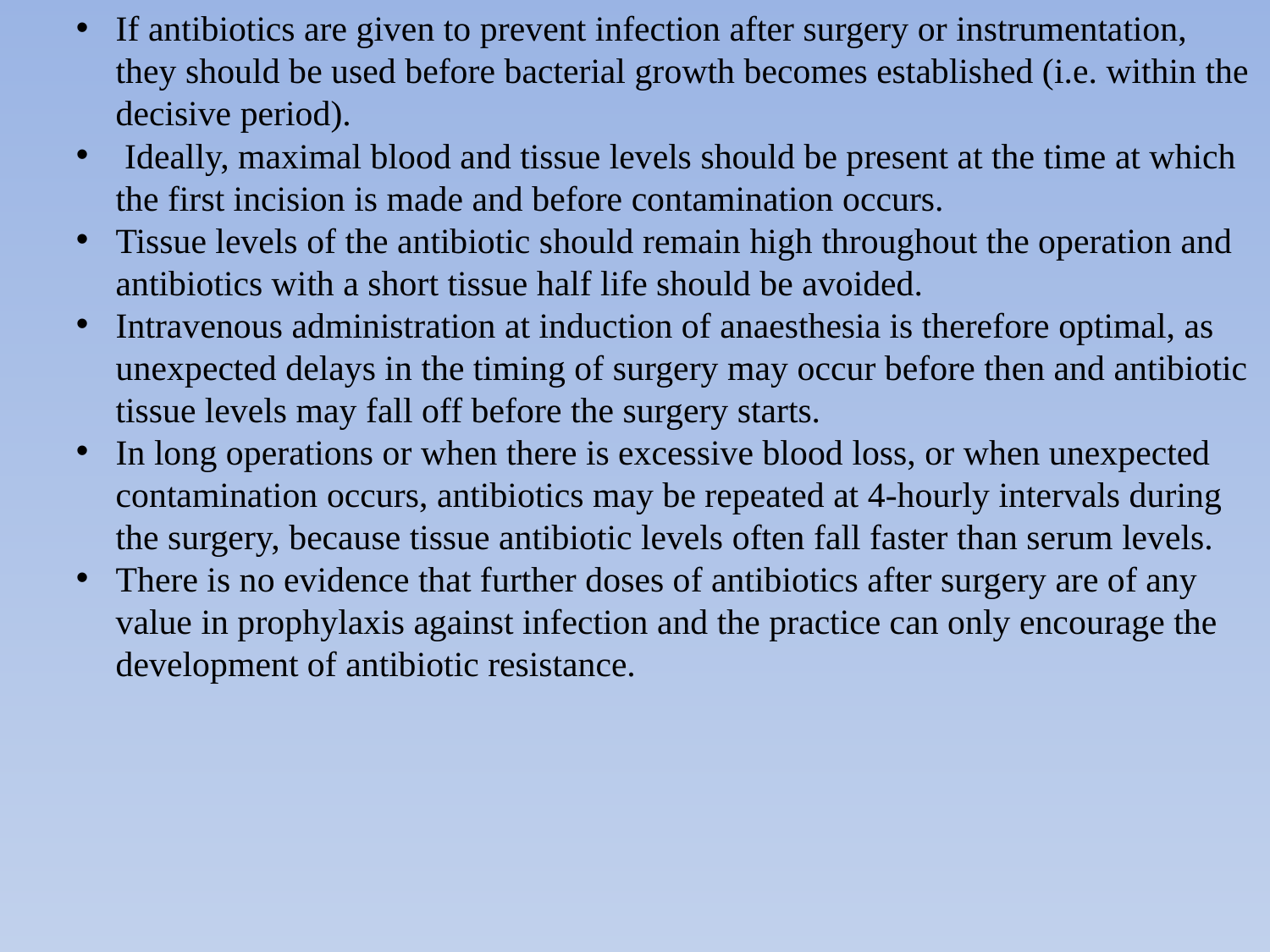

If antibiotics are given to prevent infection after surgery or instrumentation, they should be used before bacterial growth becomes established (i.e. within the decisive period).
 Ideally, maximal blood and tissue levels should be present at the time at which the first incision is made and before contamination occurs.
Tissue levels of the antibiotic should remain high throughout the operation and antibiotics with a short tissue half life should be avoided.
Intravenous administration at induction of anaesthesia is therefore optimal, as unexpected delays in the timing of surgery may occur before then and antibiotic tissue levels may fall off before the surgery starts.
In long operations or when there is excessive blood loss, or when unexpected contamination occurs, antibiotics may be repeated at 4-hourly intervals during the surgery, because tissue antibiotic levels often fall faster than serum levels.
There is no evidence that further doses of antibiotics after surgery are of any value in prophylaxis against infection and the practice can only encourage the development of antibiotic resistance.